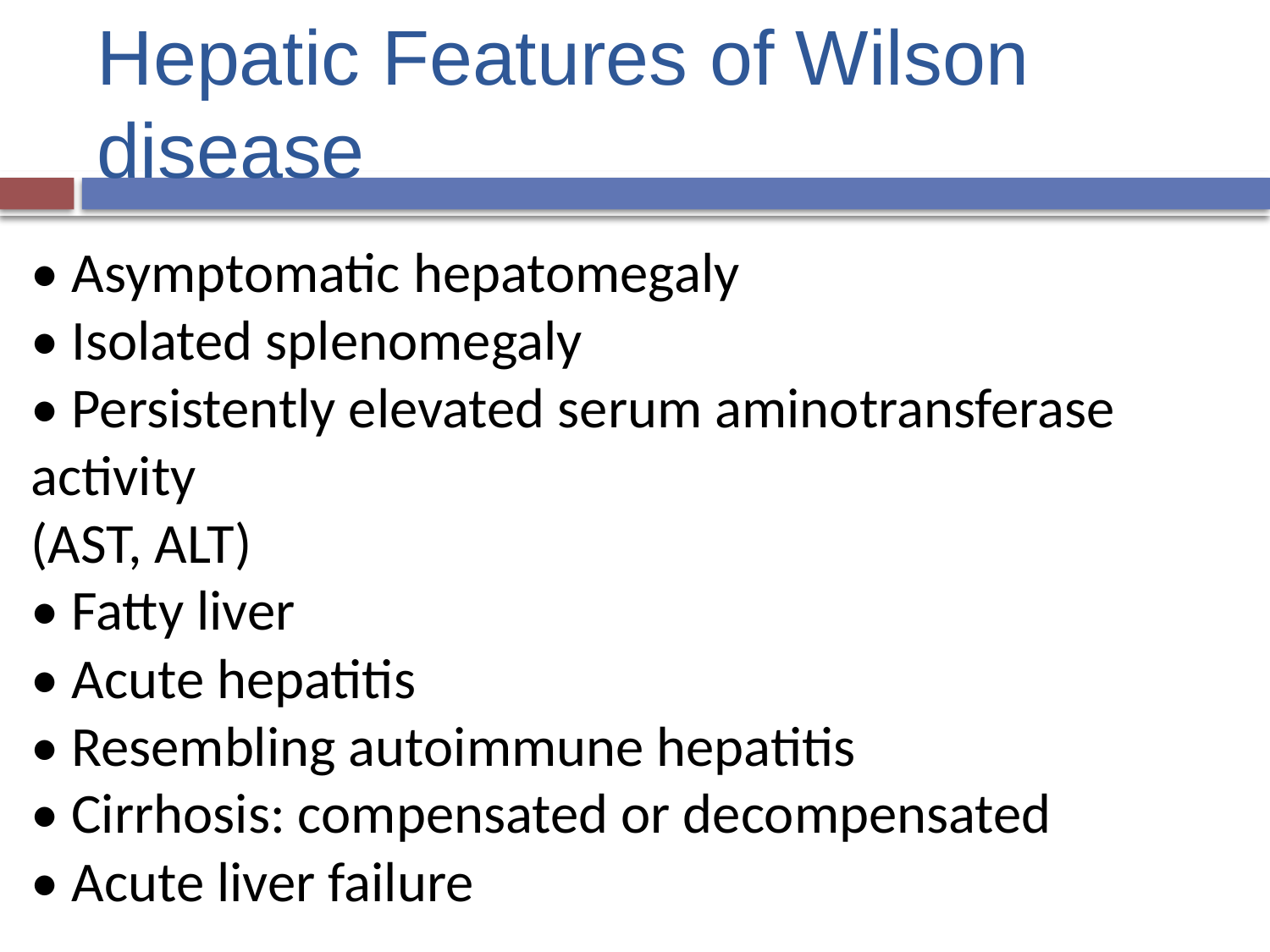

# Hepatic Features of Wilson disease
• Asymptomatic hepatomegaly
• Isolated splenomegaly
• Persistently elevated serum aminotransferase activity
(AST, ALT)
• Fatty liver
• Acute hepatitis
• Resembling autoimmune hepatitis
• Cirrhosis: compensated or decompensated
• Acute liver failure